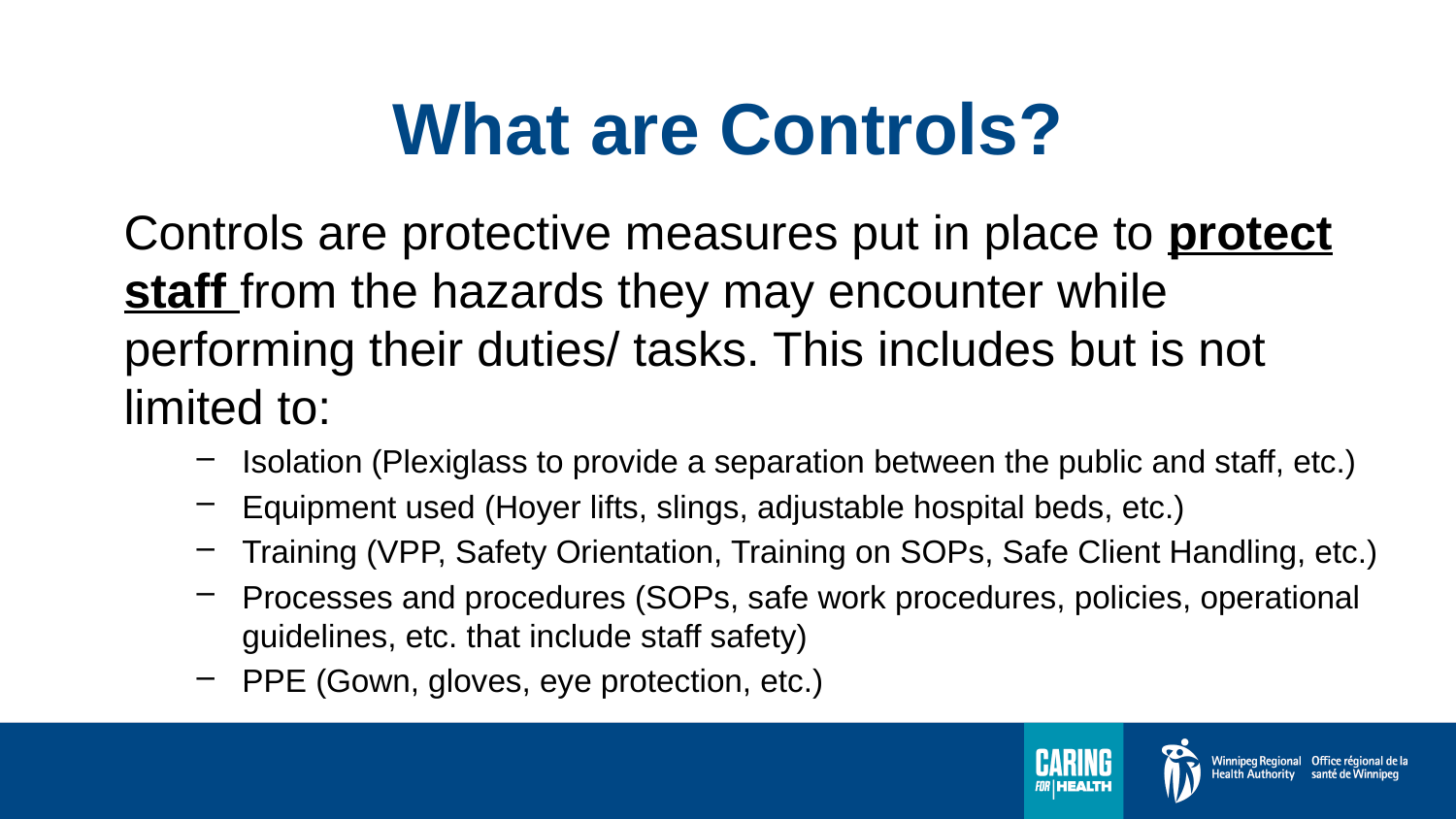

# What are Controls?
Controls are protective measures put in place to protect staff from the hazards they may encounter while performing their duties/ tasks. This includes but is not limited to:
Isolation (Plexiglass to provide a separation between the public and staff, etc.)
Equipment used (Hoyer lifts, slings, adjustable hospital beds, etc.)
Training (VPP, Safety Orientation, Training on SOPs, Safe Client Handling, etc.)
Processes and procedures (SOPs, safe work procedures, policies, operational guidelines, etc. that include staff safety)
PPE (Gown, gloves, eye protection, etc.)